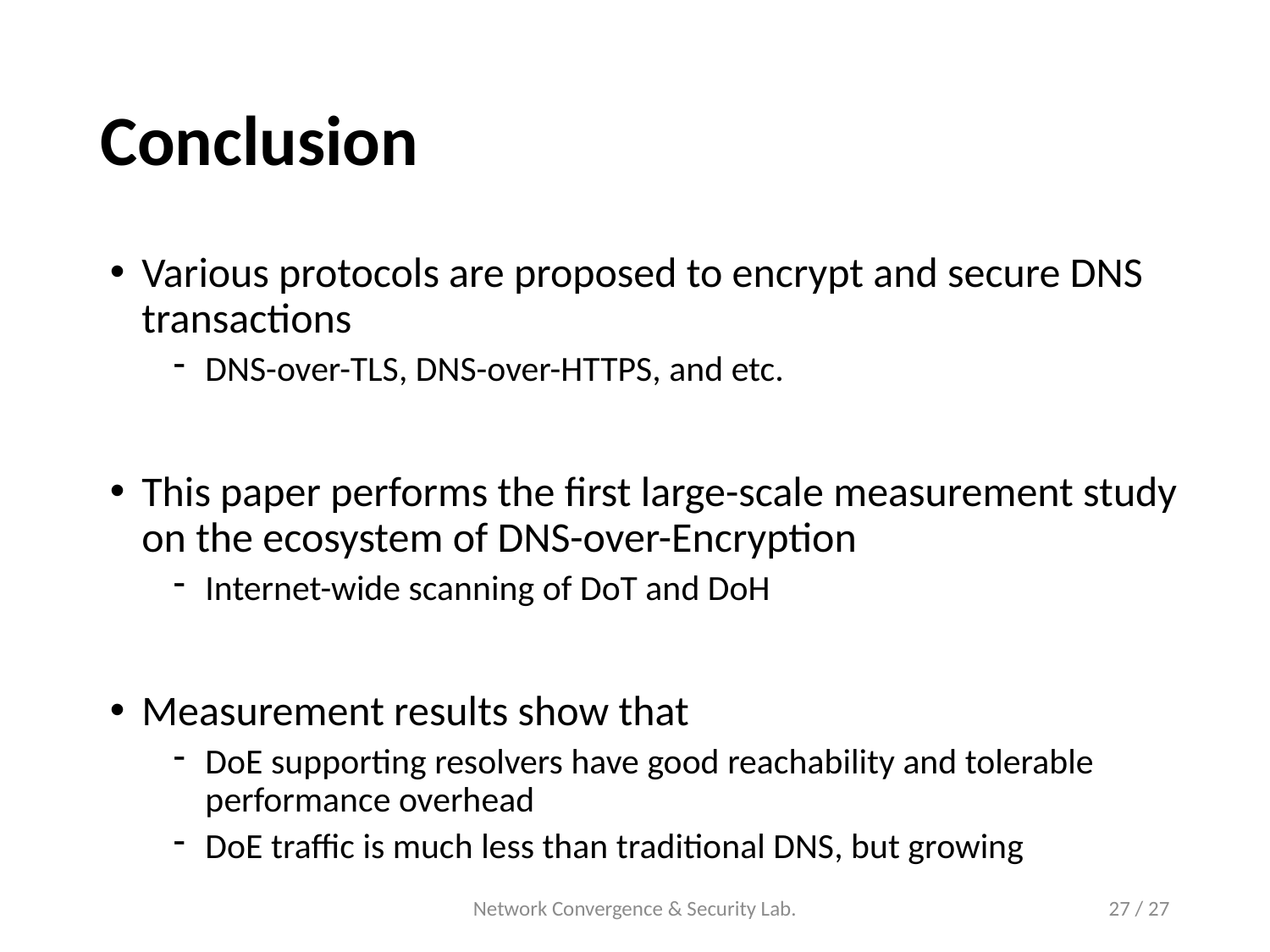

# Conclusion
Various protocols are proposed to encrypt and secure DNS transactions
DNS-over-TLS, DNS-over-HTTPS, and etc.

This paper performs the first large-scale measurement study on the ecosystem of DNS-over-Encryption
Internet-wide scanning of DoT and DoH

Measurement results show that
DoE supporting resolvers have good reachability and tolerable performance overhead
DoE traffic is much less than traditional DNS, but growing

Network Convergence & Security Lab.
27 / 27